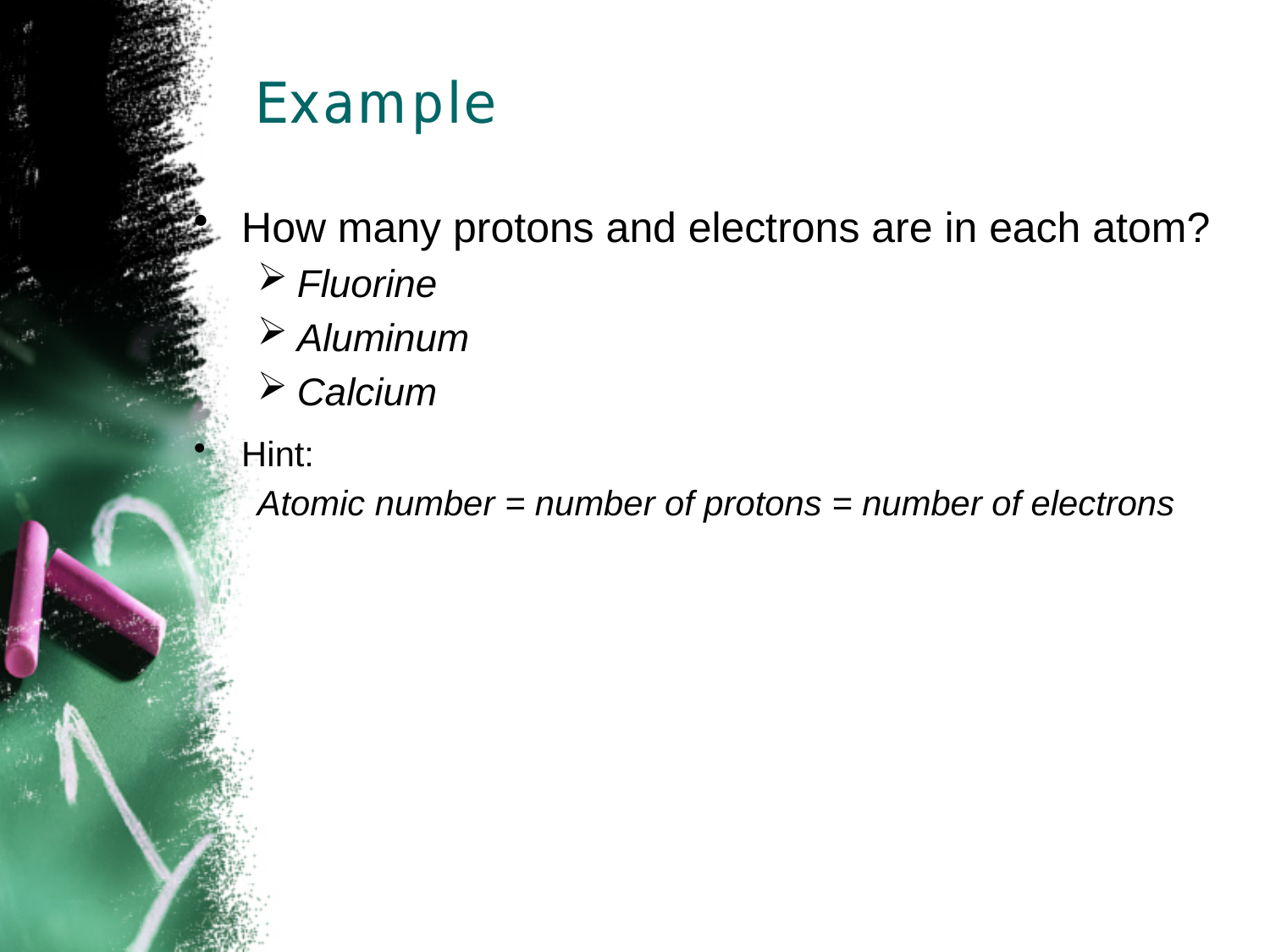

# Example
How many protons and electrons are in each atom?
Fluorine
Aluminum
Calcium
Hint:
Atomic number = number of protons = number of electrons